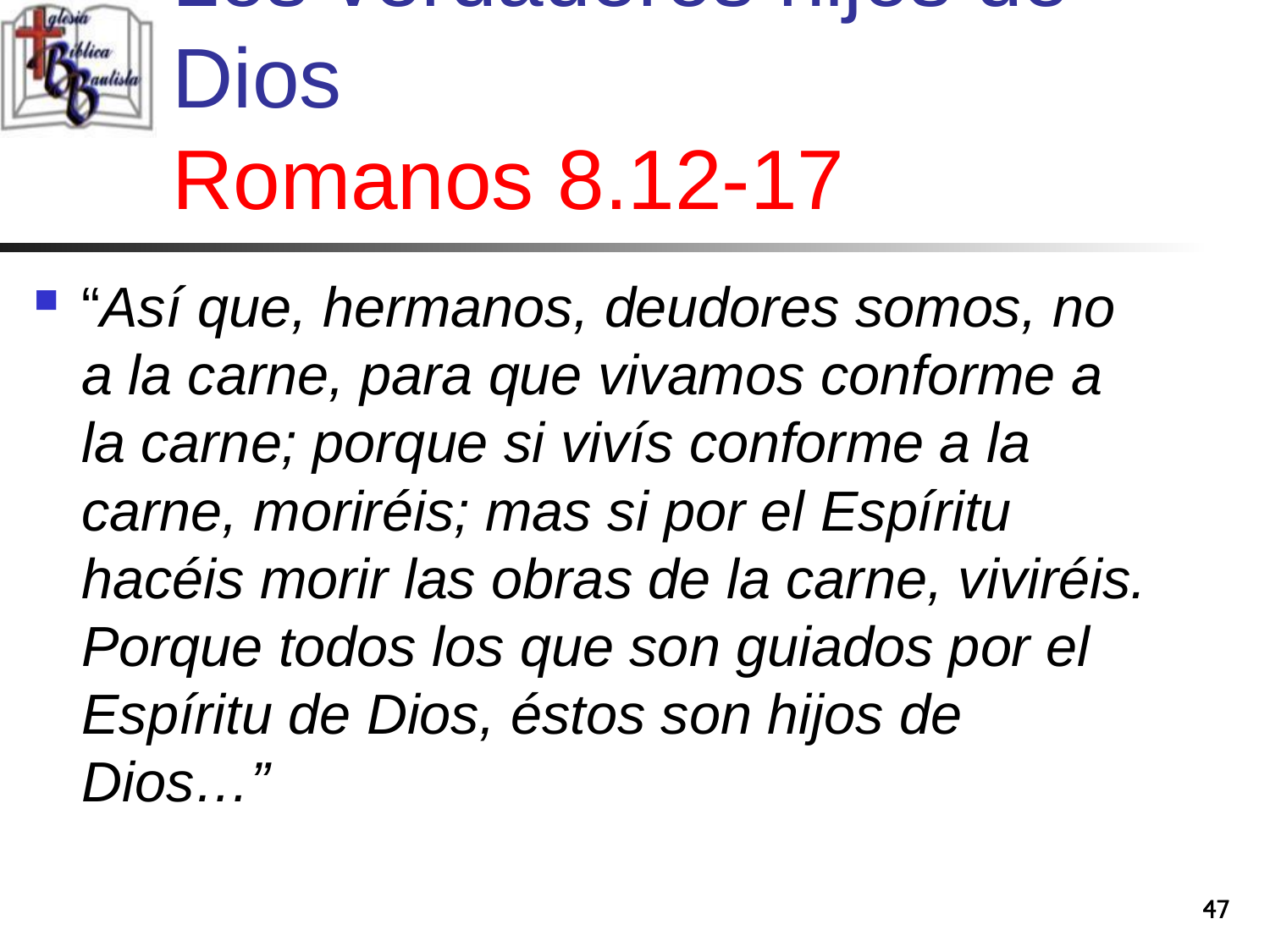

# Los verdaderos hijos de Dios Romanos 8.12-17
“Así que, hermanos, deudores somos, no a la carne, para que vivamos conforme a la carne; porque si vivís conforme a la carne, moriréis; mas si por el Espíritu hacéis morir las obras de la carne, viviréis. Porque todos los que son guiados por el Espíritu de Dios, éstos son hijos de Dios…”

47
47